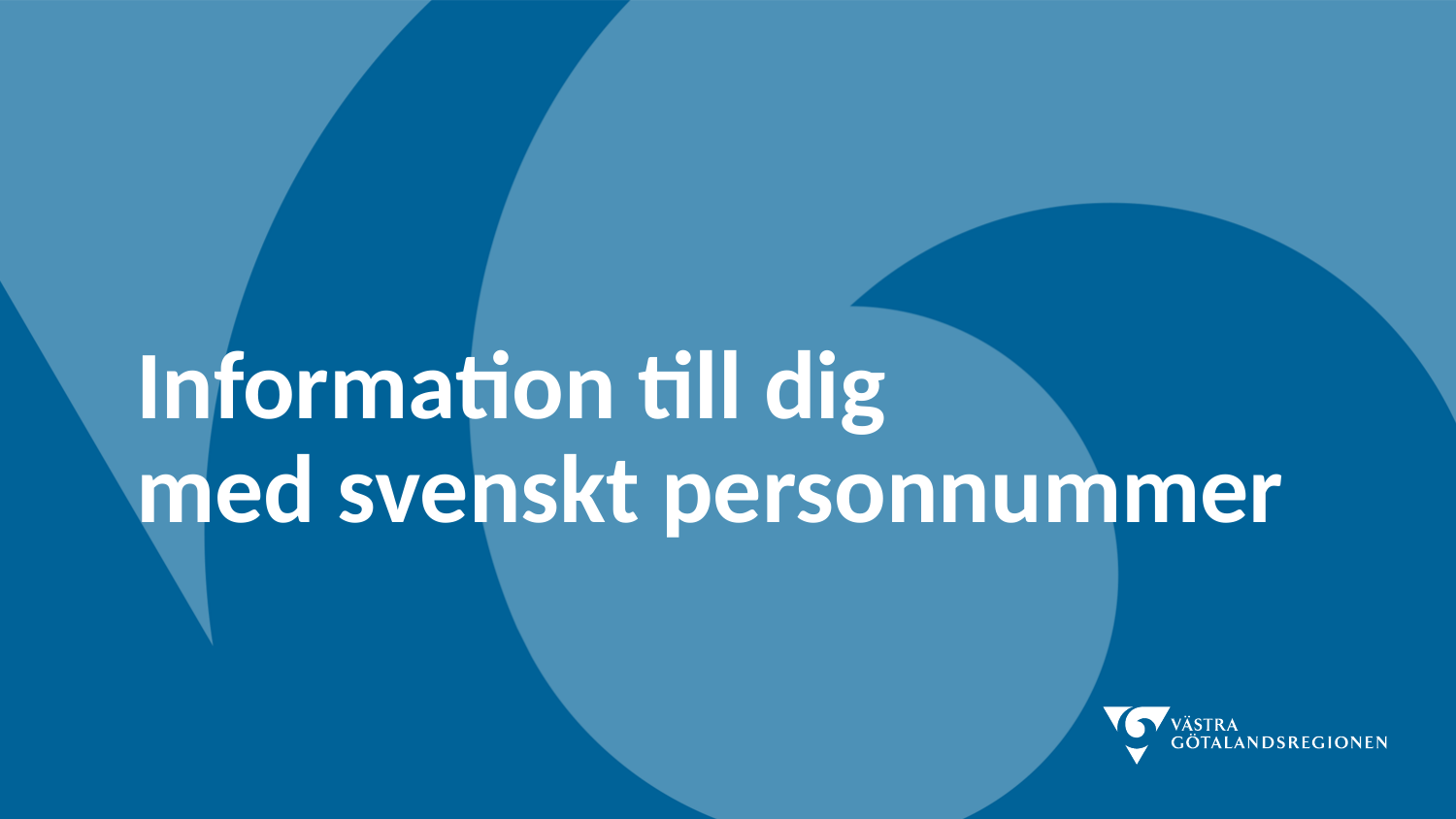

# Information till dig med svenskt personnummer